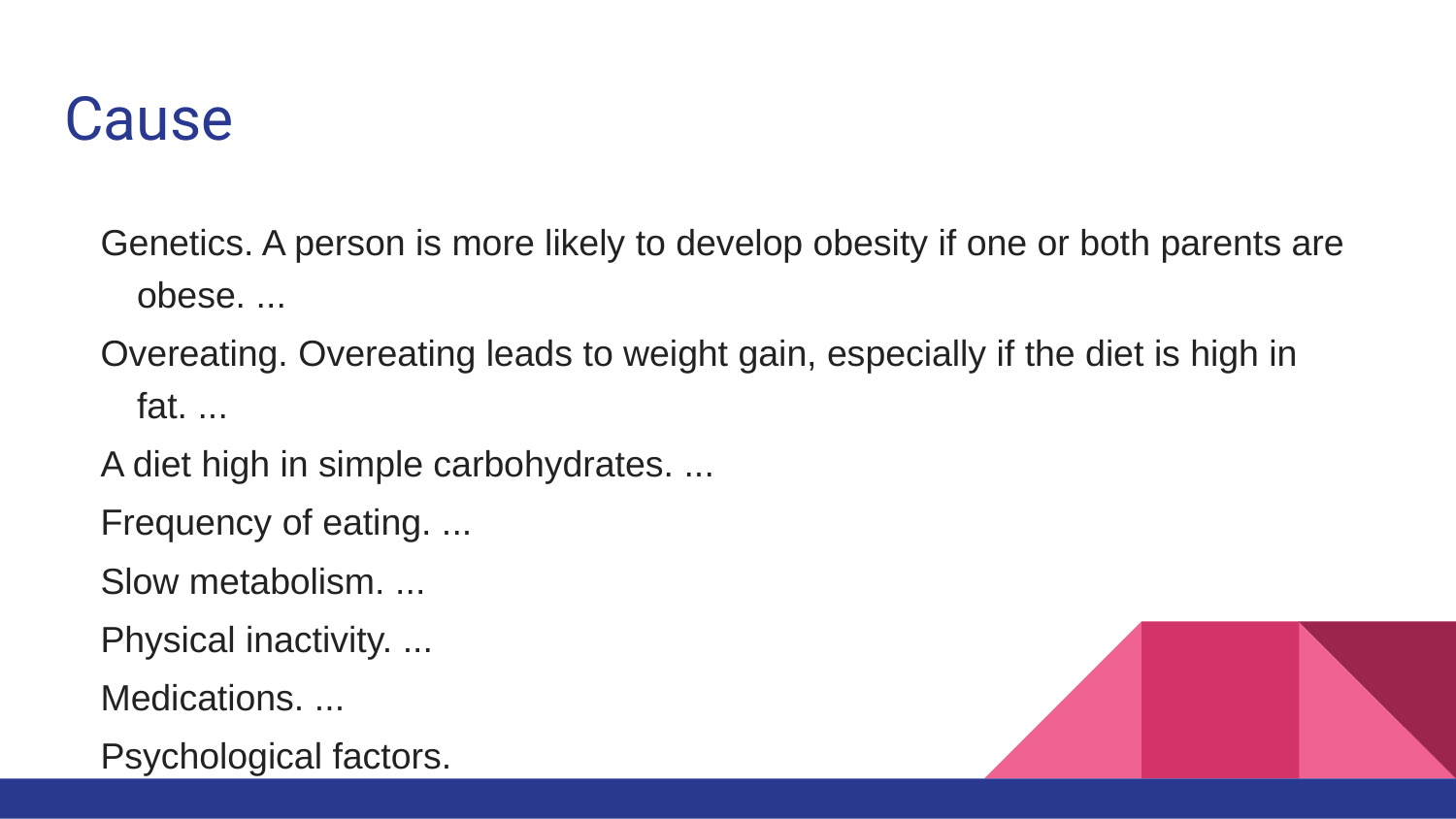

# Cause
Genetics. A person is more likely to develop obesity if one or both parents are obese. ...
Overeating. Overeating leads to weight gain, especially if the diet is high in fat. ...
A diet high in simple carbohydrates. ...
Frequency of eating. ...
Slow metabolism. ...
Physical inactivity. ...
Medications. ...
Psychological factors.